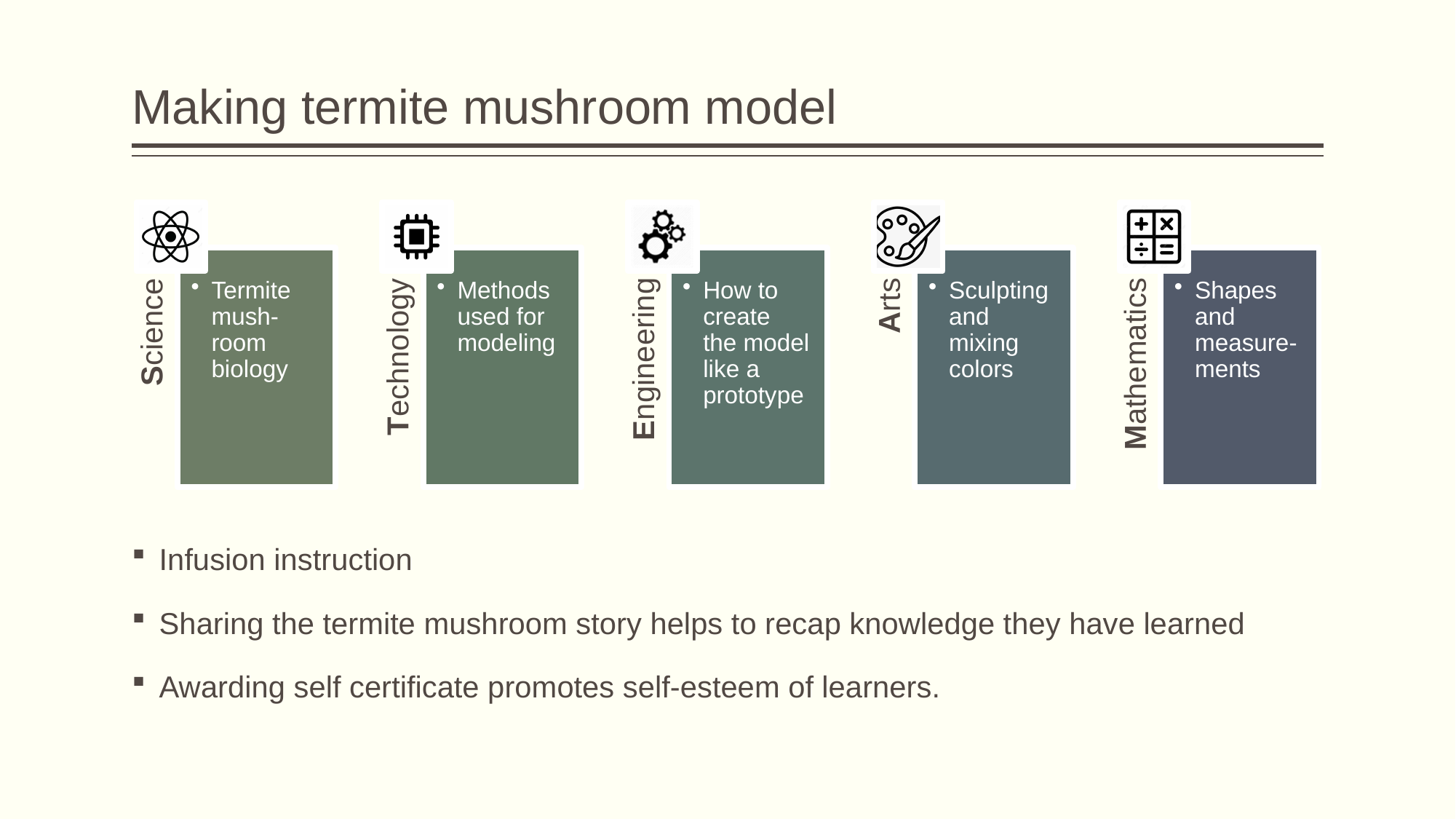

# Making termite mushroom model
Science
Termite mush-room biology
Technology
Methods used for modeling
Engineering
How to create  the model like a prototype
Arts
Sculpting and mixing colors
Mathematics
Shapes and measure-ments
Infusion instruction
Sharing the termite mushroom story helps to recap knowledge they have learned
Awarding self certificate promotes self-esteem of learners.